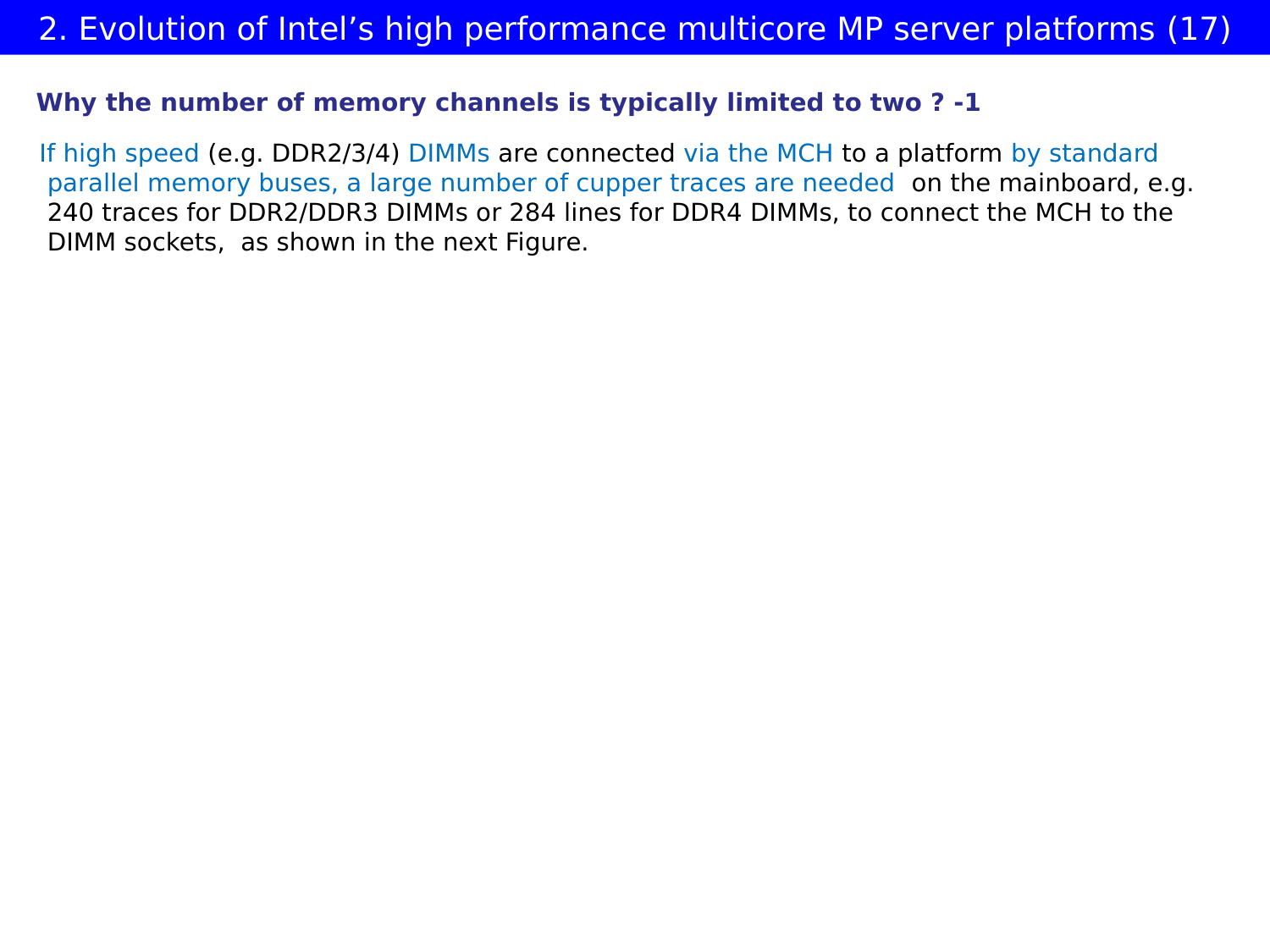

# 2. Evolution of Intel’s high performance multicore MP server platforms (17)
Why the number of memory channels is typically limited to two ? -1
     If high speed (e.g. DDR2/3/4) DIMMs are connected via the MCH to a platform by standard
      parallel memory buses, a large number of cupper traces are needed  on the mainboard, e.g.
      240 traces for DDR2/DDR3 DIMMs or 284 lines for DDR4 DIMMs, to connect the MCH to the
      DIMM sockets,  as shown in the next Figure.